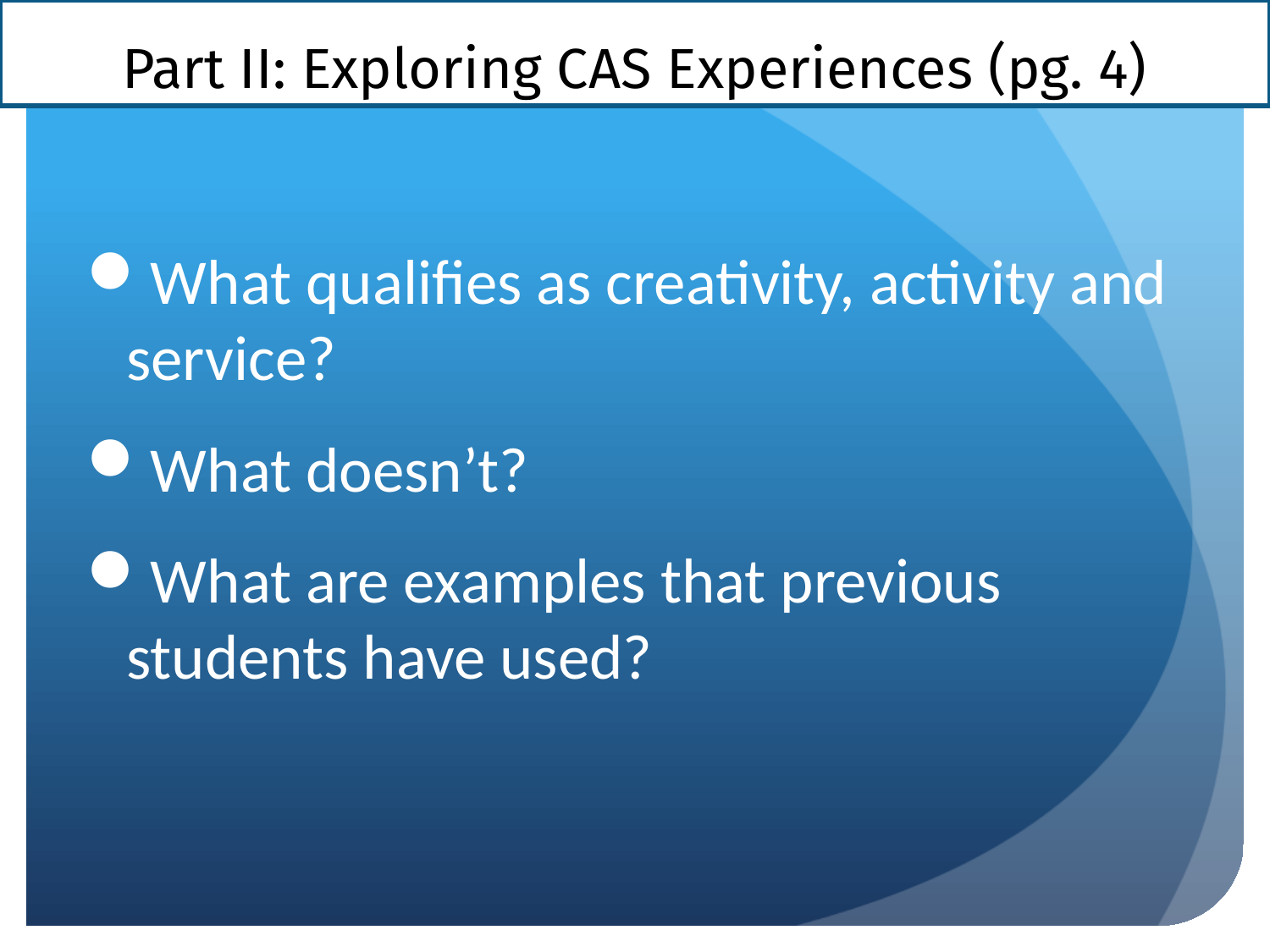

# Part II: Exploring CAS Experiences (pg. 4)

What qualifies as creativity, activity and service?
What doesn’t?
What are examples that previous students have used?